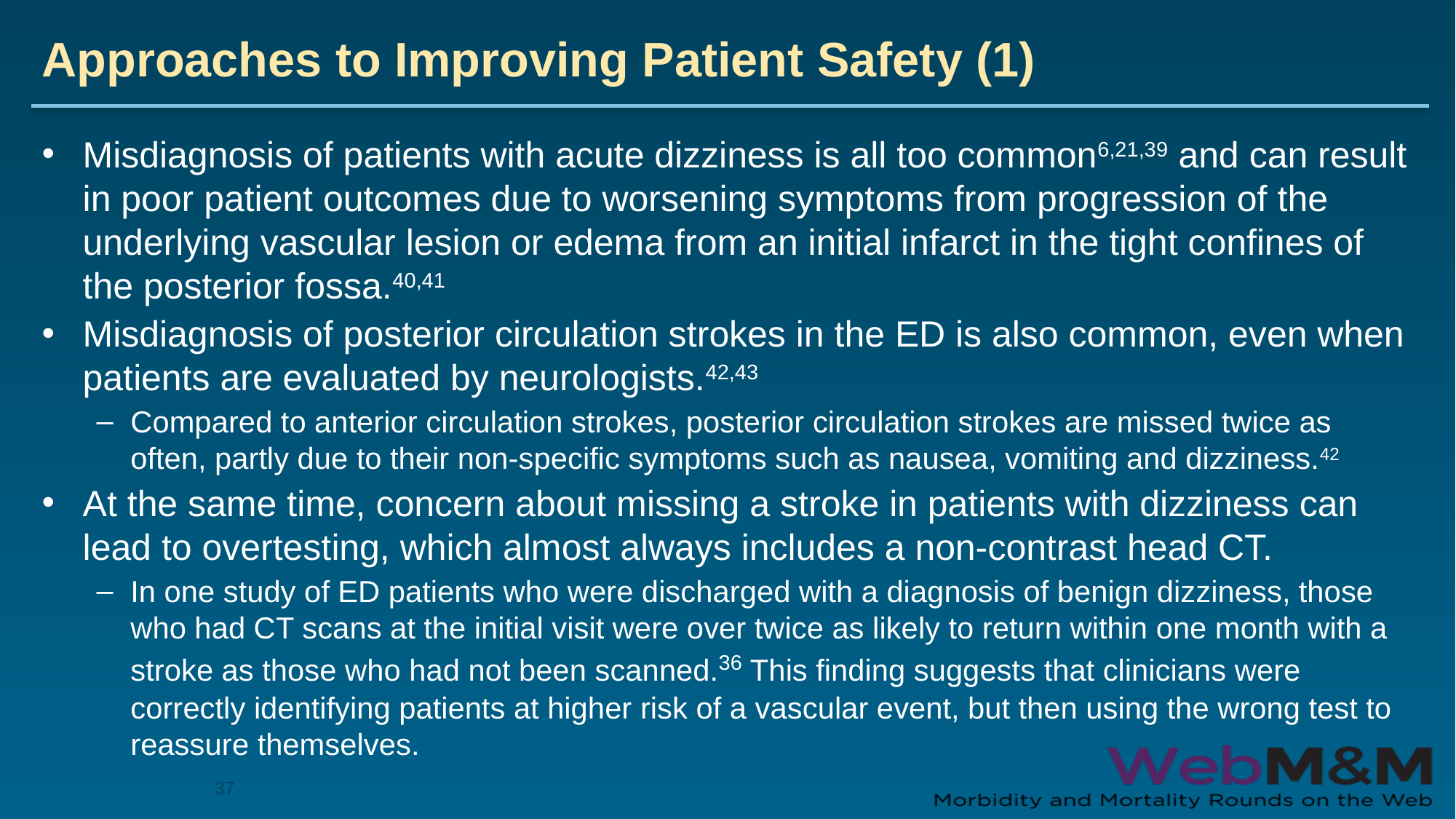

# Approaches to Improving Patient Safety (1)
Misdiagnosis of patients with acute dizziness is all too common6,21,39 and can result in poor patient outcomes due to worsening symptoms from progression of the underlying vascular lesion or edema from an initial infarct in the tight confines of the posterior fossa.40,41
Misdiagnosis of posterior circulation strokes in the ED is also common, even when patients are evaluated by neurologists.42,43
Compared to anterior circulation strokes, posterior circulation strokes are missed twice as often, partly due to their non-specific symptoms such as nausea, vomiting and dizziness.42
At the same time, concern about missing a stroke in patients with dizziness can lead to overtesting, which almost always includes a non-contrast head CT.
In one study of ED patients who were discharged with a diagnosis of benign dizziness, those who had CT scans at the initial visit were over twice as likely to return within one month with a stroke as those who had not been scanned.36 This finding suggests that clinicians were correctly identifying patients at higher risk of a vascular event, but then using the wrong test to reassure themselves.
37